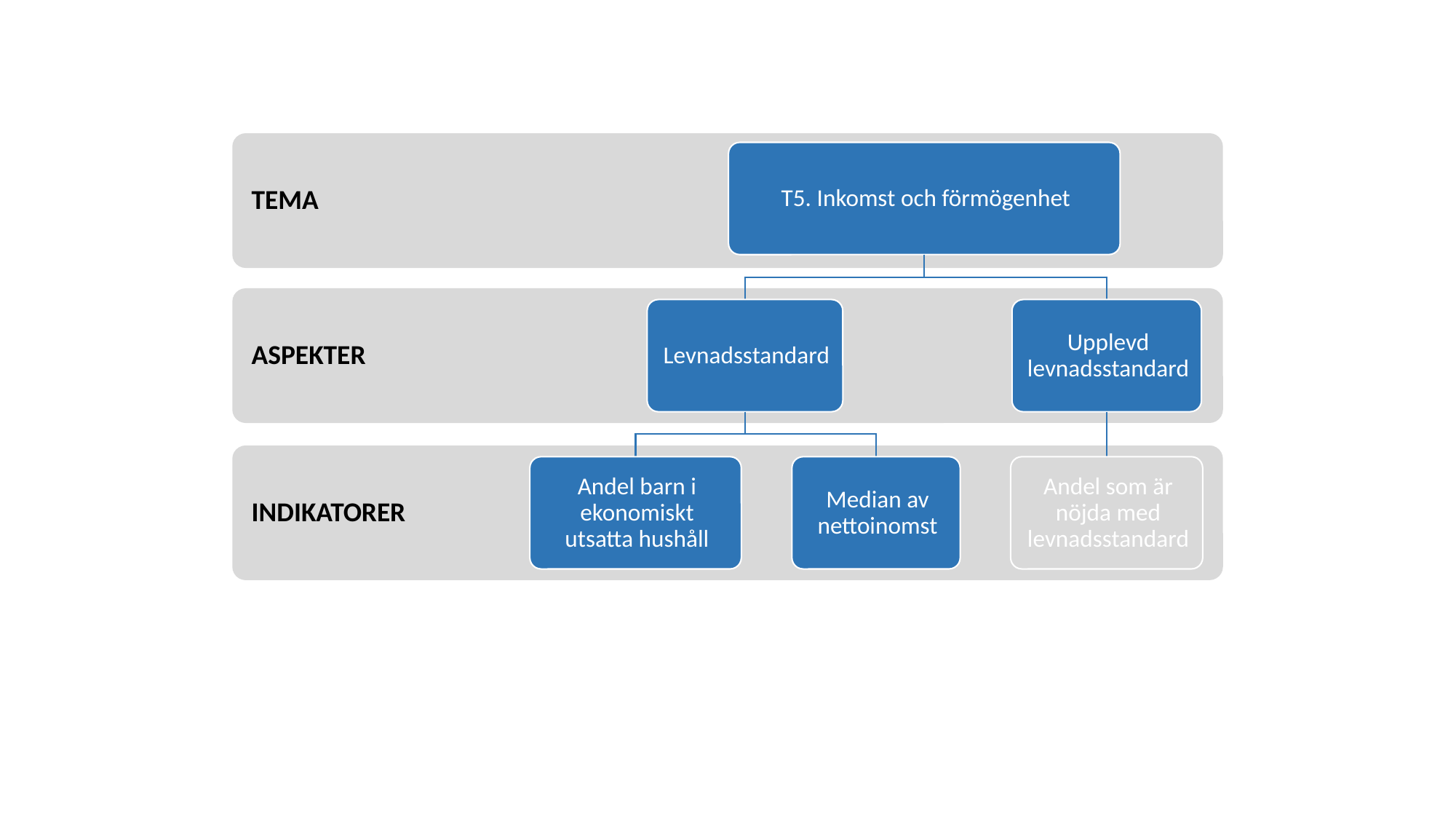

INDIKATORER
ASPEKTER
TEMA
T5. Inkomst och förmögenhet
Levnadsstandard
Andel barn i ekonomiskt utsatta hushåll
Median av nettoinomst
Upplevd levnadsstandard
Andel som är nöjda med levnadsstandard